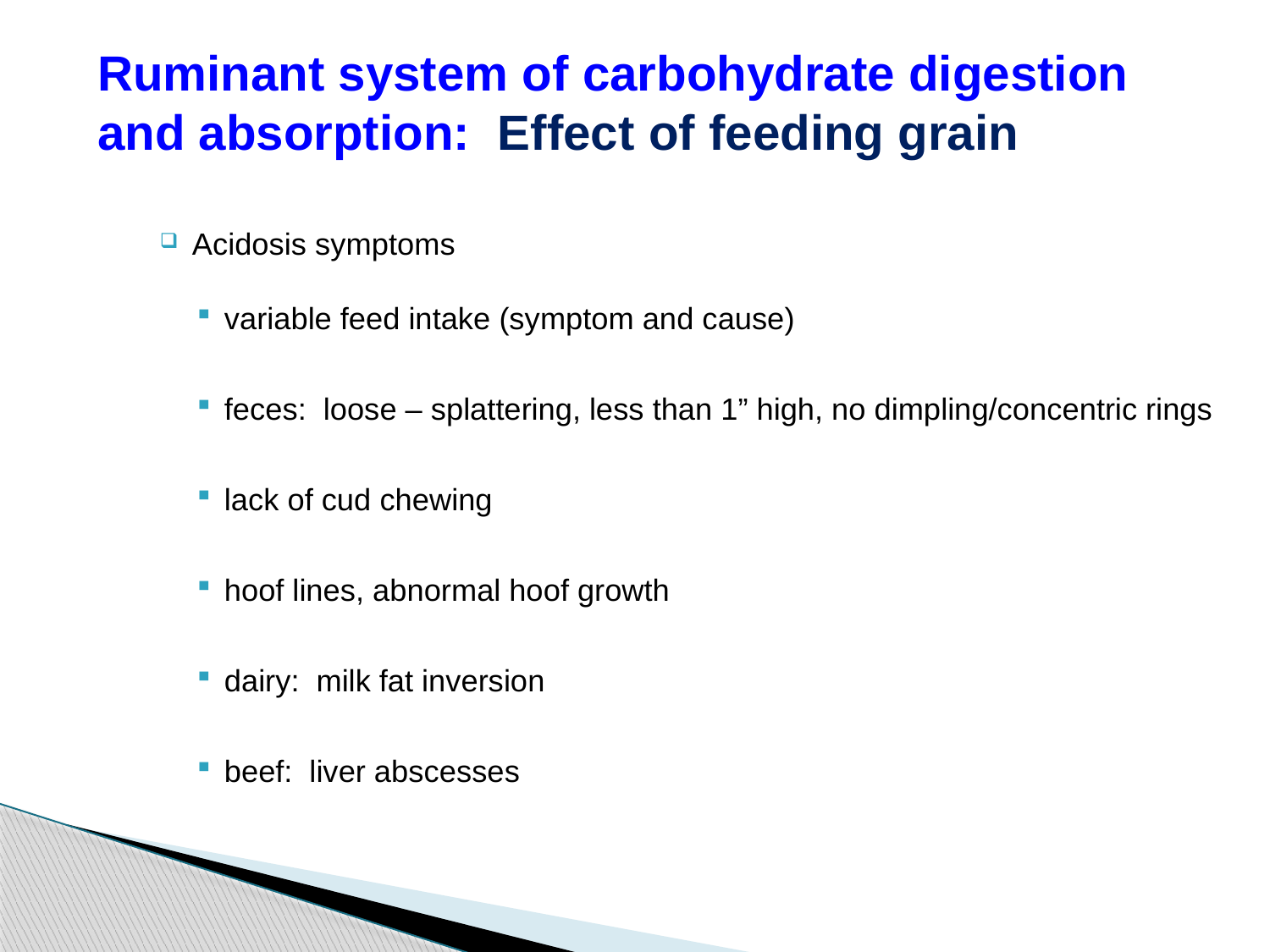

# Ruminant system of carbohydrate digestion and absorption:  Effect of feeding grain
Acidosis symptoms

variable feed intake (symptom and cause)

feces:  loose – splattering, less than 1” high, no dimpling/concentric rings

lack of cud chewing

hoof lines, abnormal hoof growth

dairy:  milk fat inversion

beef:  liver abscesses